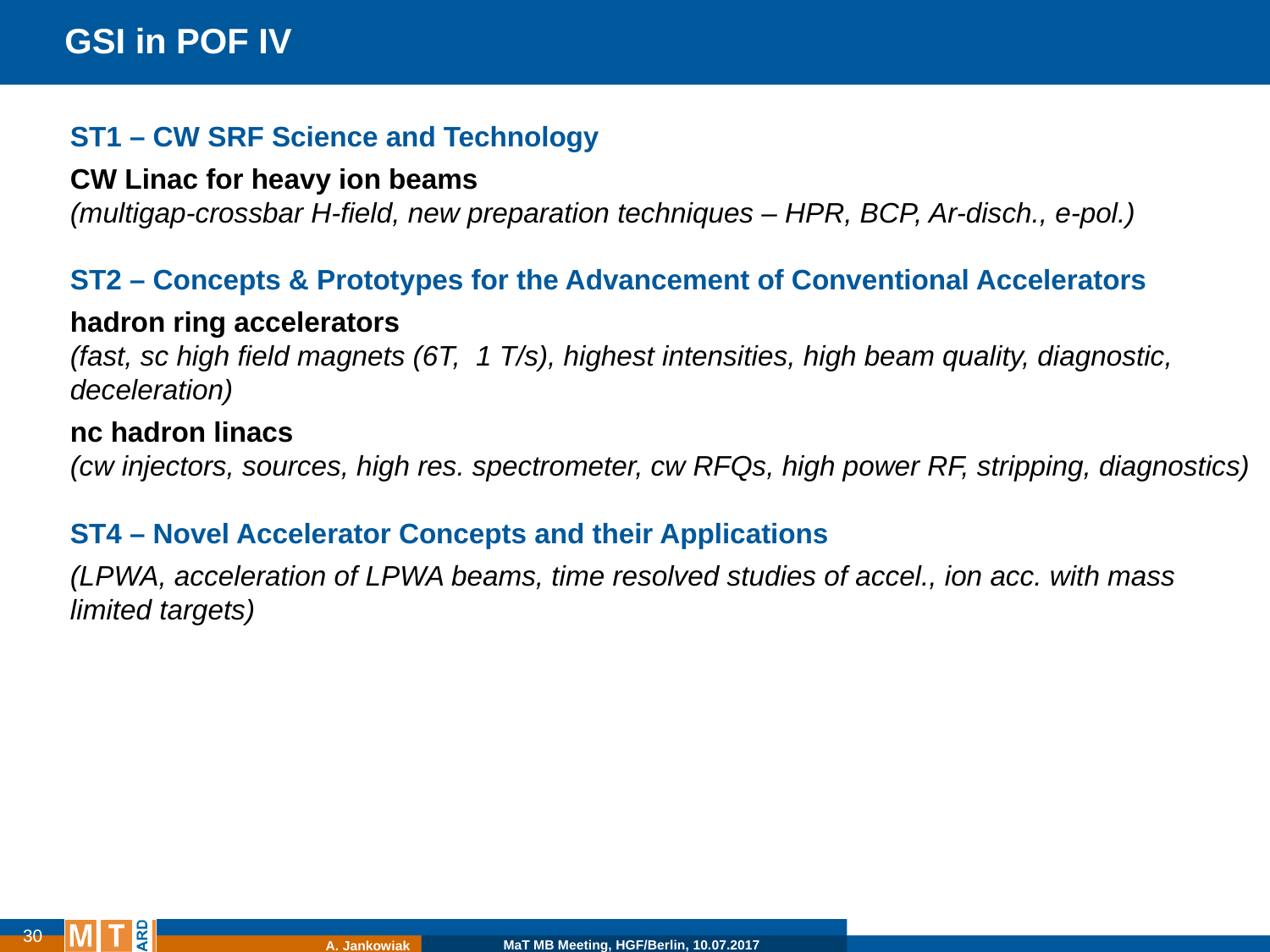

GSI in POF IV
ST1 – CW SRF Science and Technology

CW Linac for heavy ion beams
(multigap-crossbar H-field, new preparation techniques – HPR, BCP, Ar-disch., e-pol.)

ST2 – Concepts & Prototypes for the Advancement of Conventional Accelerators

hadron ring accelerators
(fast, sc high field magnets (6T,  1 T/s), highest intensities, high beam quality, diagnostic,
deceleration)

nc hadron linacs
(cw injectors, sources, high res. spectrometer, cw RFQs, high power RF, stripping, diagnostics)

ST4 – Novel Accelerator Concepts and their Applications

(LPWA, acceleration of LPWA beams, time resolved studies of accel., ion acc. with mass
limited targets)